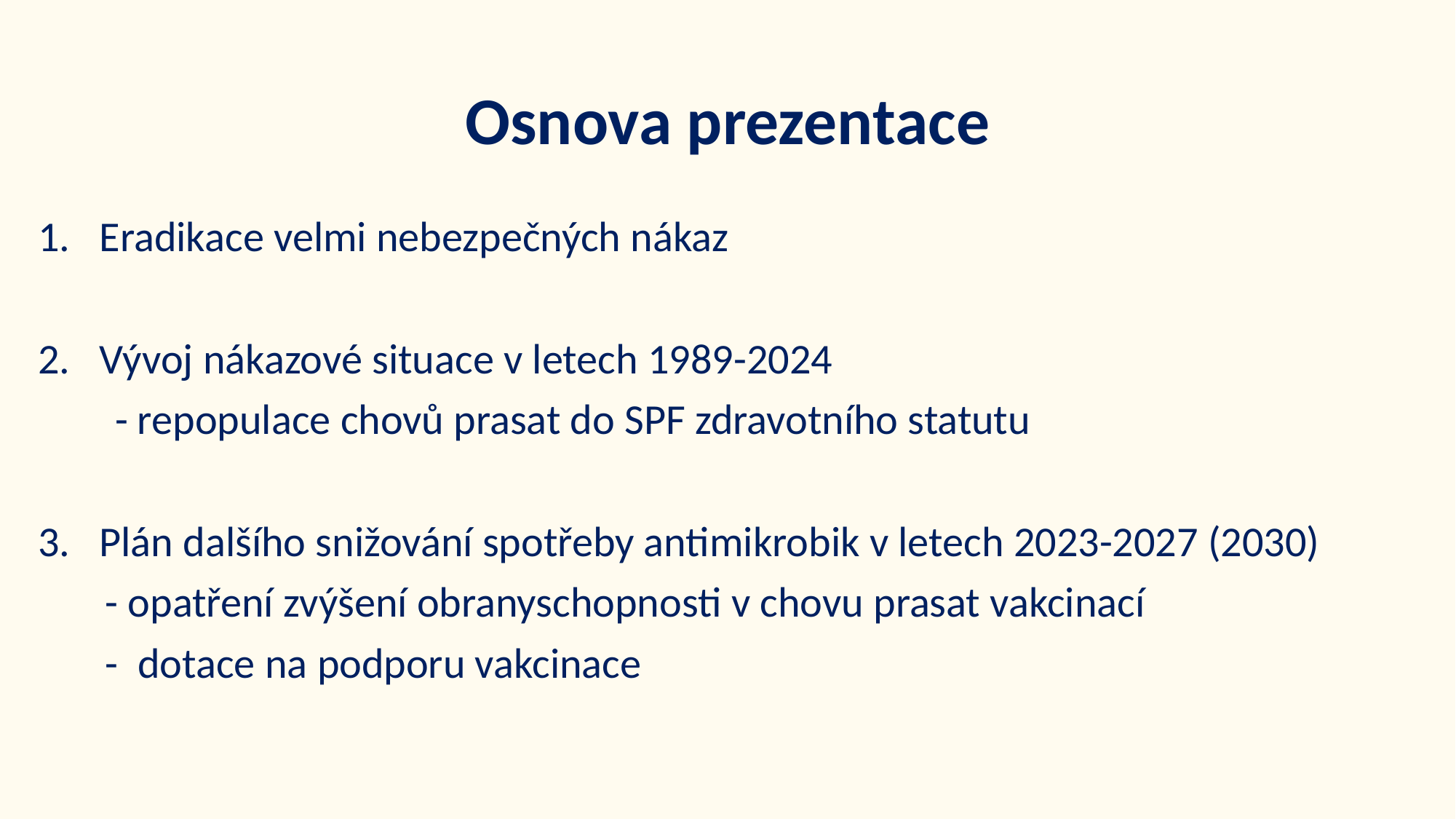

# Osnova prezentace
Eradikace velmi nebezpečných nákaz

Vývoj nákazové situace v letech 1989-2024
        - repopulace chovů prasat do SPF zdravotního statutu

Plán dalšího snižování spotřeby antimikrobik v letech 2023-2027 (2030)
       - opatření zvýšení obranyschopnosti v chovu prasat vakcinací
       -  dotace na podporu vakcinace